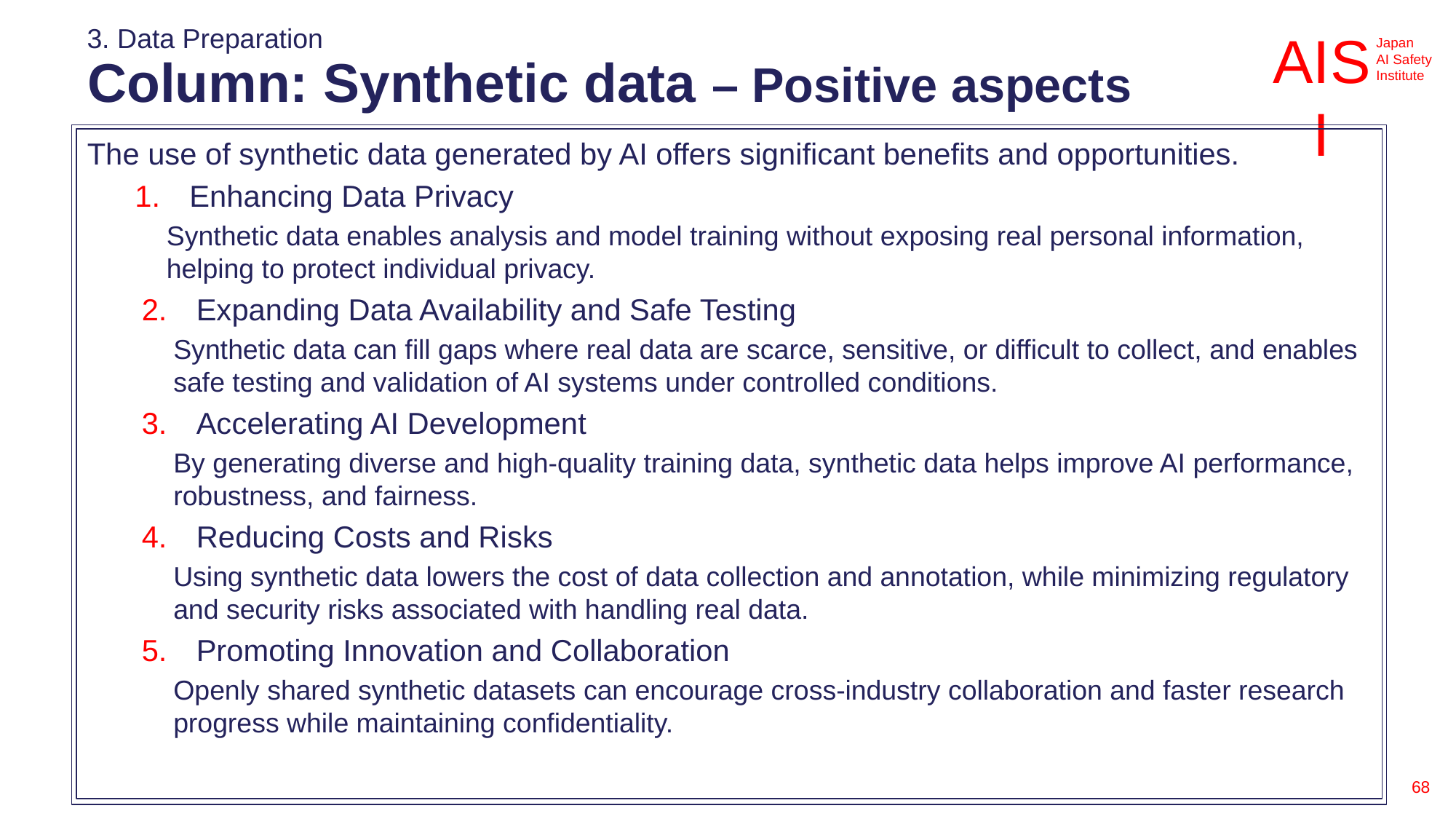

3. Data Preparation
# Column: Synthetic data – Positive aspects
The use of synthetic data generated by AI offers significant benefits and opportunities.
Enhancing Data Privacy
Synthetic data enables analysis and model training without exposing real personal information, helping to protect individual privacy.
Expanding Data Availability and Safe Testing
Synthetic data can fill gaps where real data are scarce, sensitive, or difficult to collect, and enables safe testing and validation of AI systems under controlled conditions.
Accelerating AI Development
By generating diverse and high-quality training data, synthetic data helps improve AI performance, robustness, and fairness.
Reducing Costs and Risks
Using synthetic data lowers the cost of data collection and annotation, while minimizing regulatory and security risks associated with handling real data.
Promoting Innovation and Collaboration
Openly shared synthetic datasets can encourage cross-industry collaboration and faster research progress while maintaining confidentiality.
68